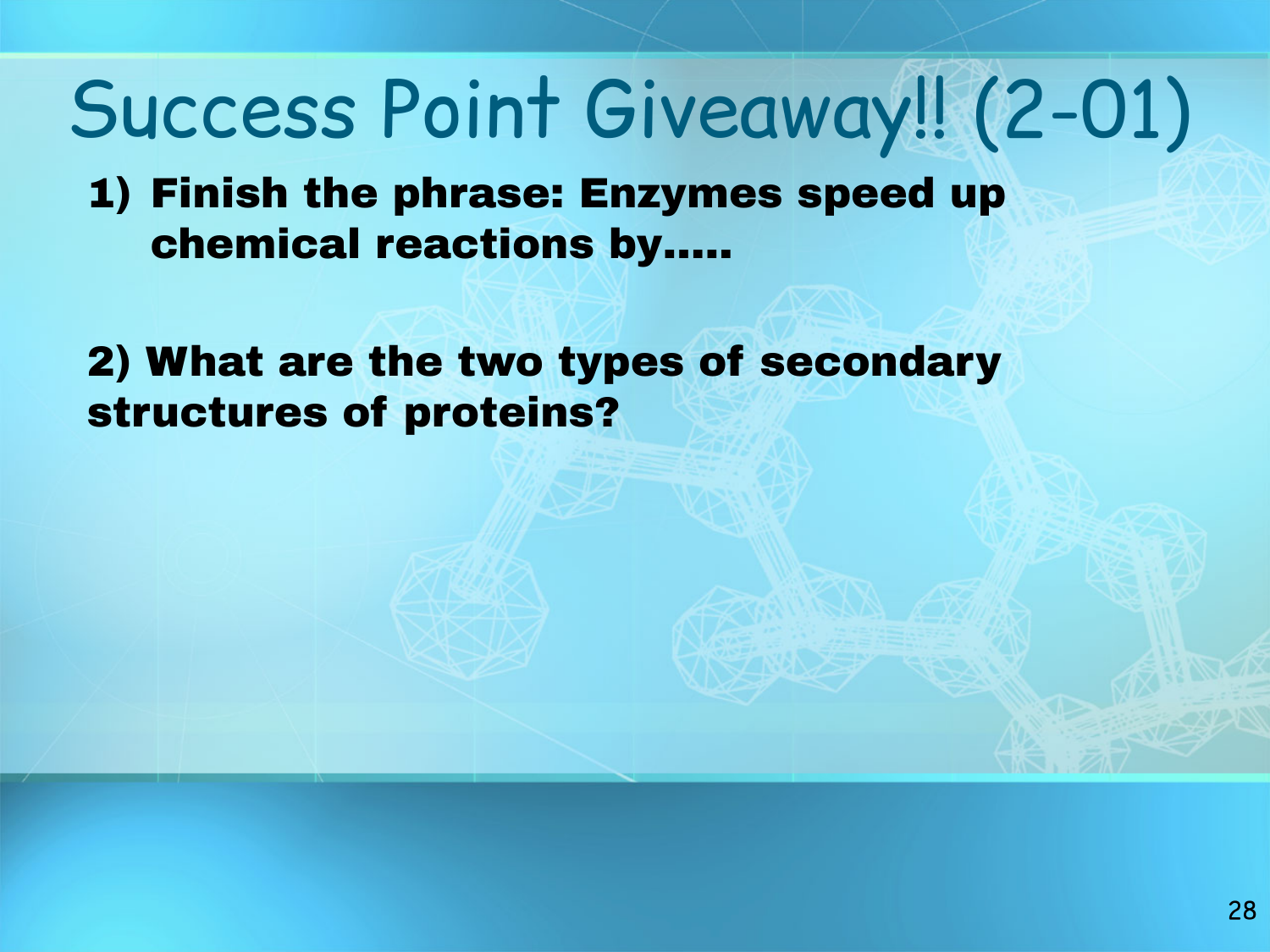

# Success Point Giveaway!! (2-01)
Finish the phrase: Enzymes speed up chemical reactions by…..

2) What are the two types of secondary structures of proteins?

28